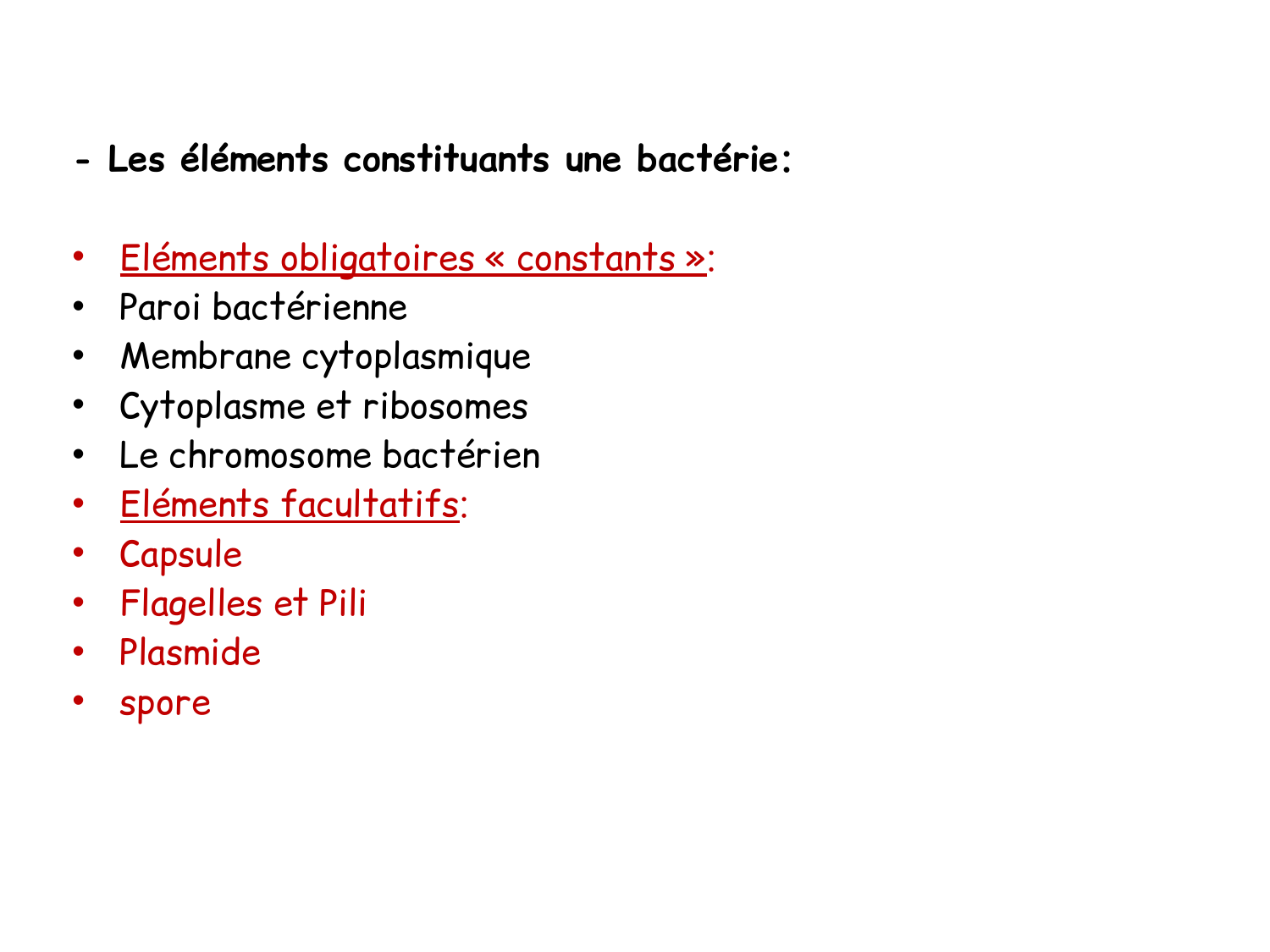

- Les éléments constituants une bactérie:

Eléments obligatoires « constants »:
Paroi bactérienne
Membrane cytoplasmique
Cytoplasme et ribosomes
Le chromosome bactérien
Eléments facultatifs:
Capsule
Flagelles et Pili
Plasmide
spore